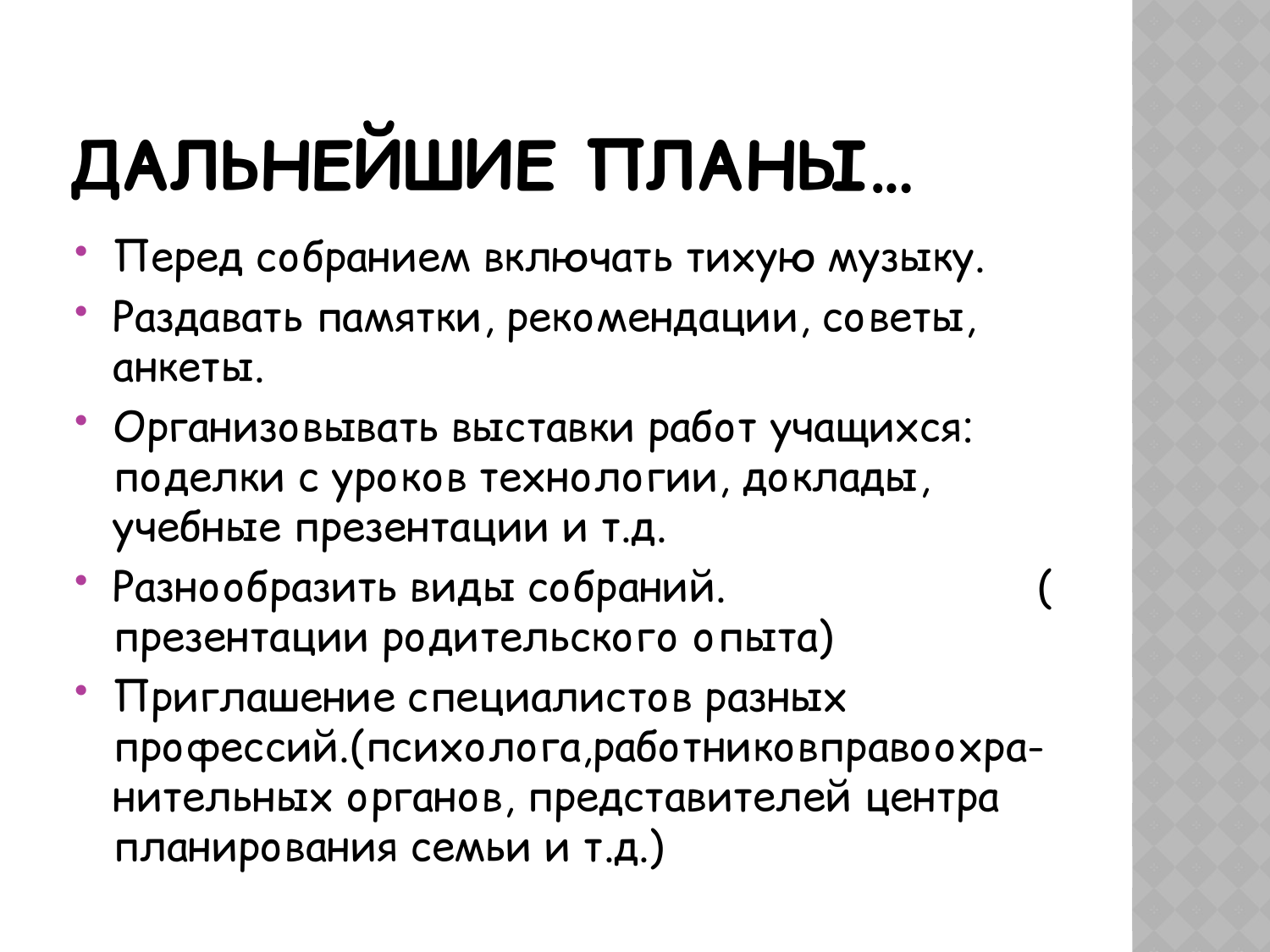

# Дальнейшие планы…
Перед собранием включать тихую музыку.
Раздавать памятки, рекомендации, советы, анкеты.
Организовывать выставки работ учащихся: поделки с уроков технологии, доклады, учебные презентации и т.д.
Разнообразить виды собраний.                         ( презентации родительского опыта)
Приглашение специалистов разных профессий.(психолога,работниковправоохра-нительных органов, представителей центра планирования семьи и т.д.)